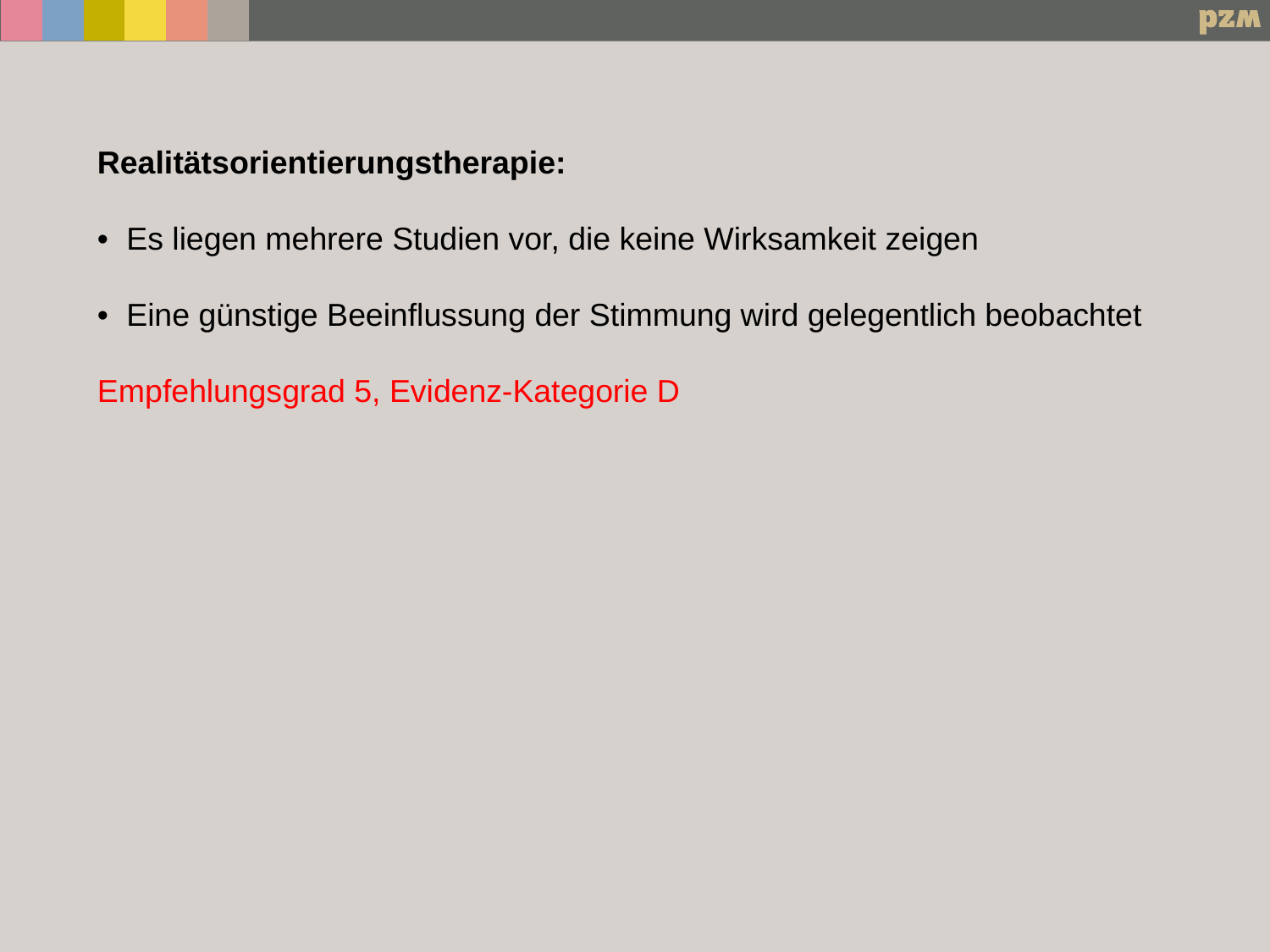

Realitätsorientierungstherapie:

•  Es liegen mehrere Studien vor, die keine Wirksamkeit zeigen

•  Eine günstige Beeinflussung der Stimmung wird gelegentlich beobachtet

Empfehlungsgrad 5, Evidenz-Kategorie D